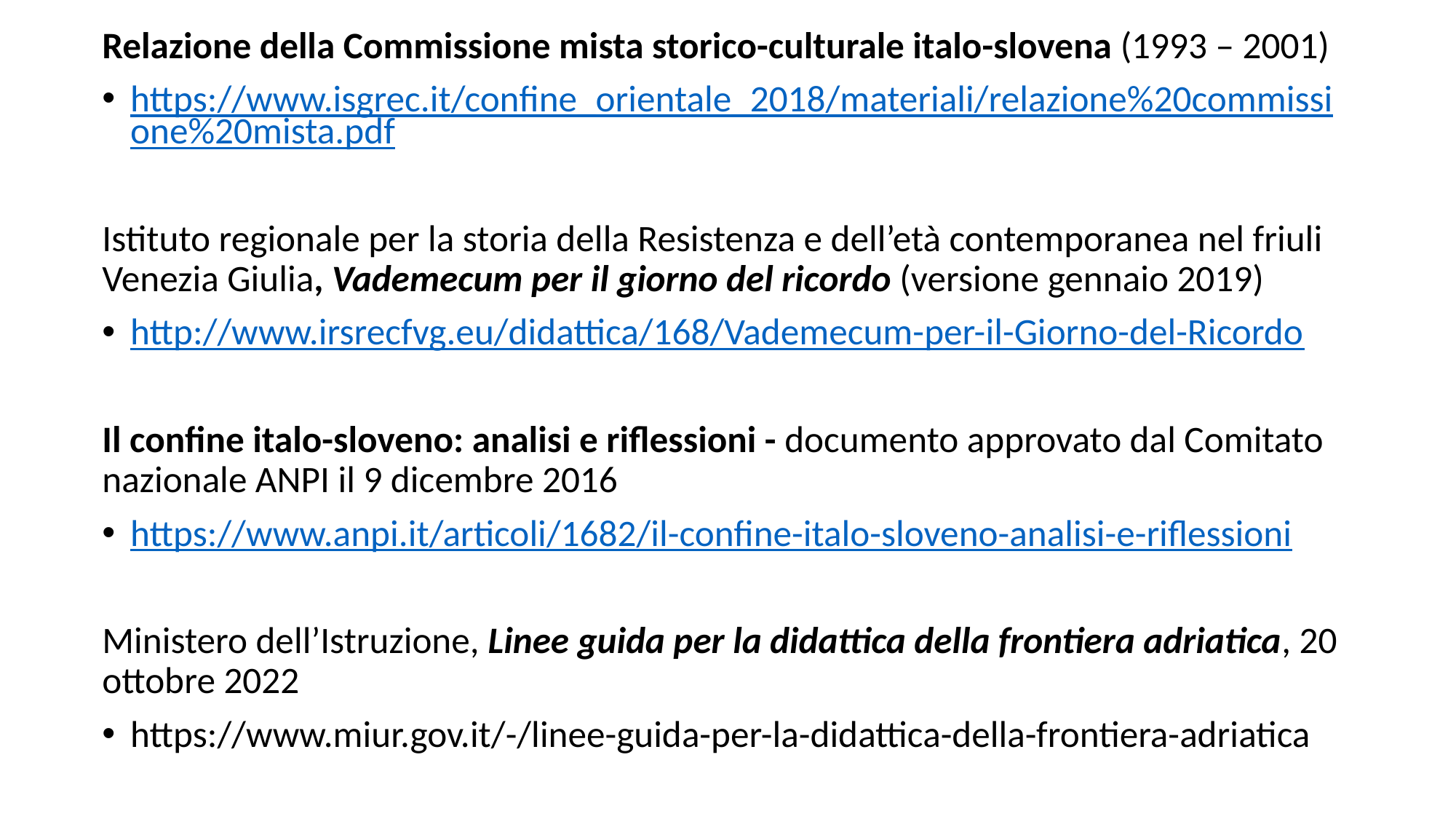

Relazione della Commissione mista storico-culturale italo-slovena (1993 – 2001)
https://www.isgrec.it/confine_orientale_2018/materiali/relazione%20commissione%20mista.pdf

Istituto regionale per la storia della Resistenza e dell’età contemporanea nel friuli Venezia Giulia, Vademecum per il giorno del ricordo (versione gennaio 2019)
http://www.irsrecfvg.eu/didattica/168/Vademecum-per-il-Giorno-del-Ricordo

Il confine italo-sloveno: analisi e riflessioni - documento approvato dal Comitato nazionale ANPI il 9 dicembre 2016
https://www.anpi.it/articoli/1682/il-confine-italo-sloveno-analisi-e-riflessioni

Ministero dell’Istruzione, Linee guida per la didattica della frontiera adriatica, 20 ottobre 2022
https://www.miur.gov.it/-/linee-guida-per-la-didattica-della-frontiera-adriatica